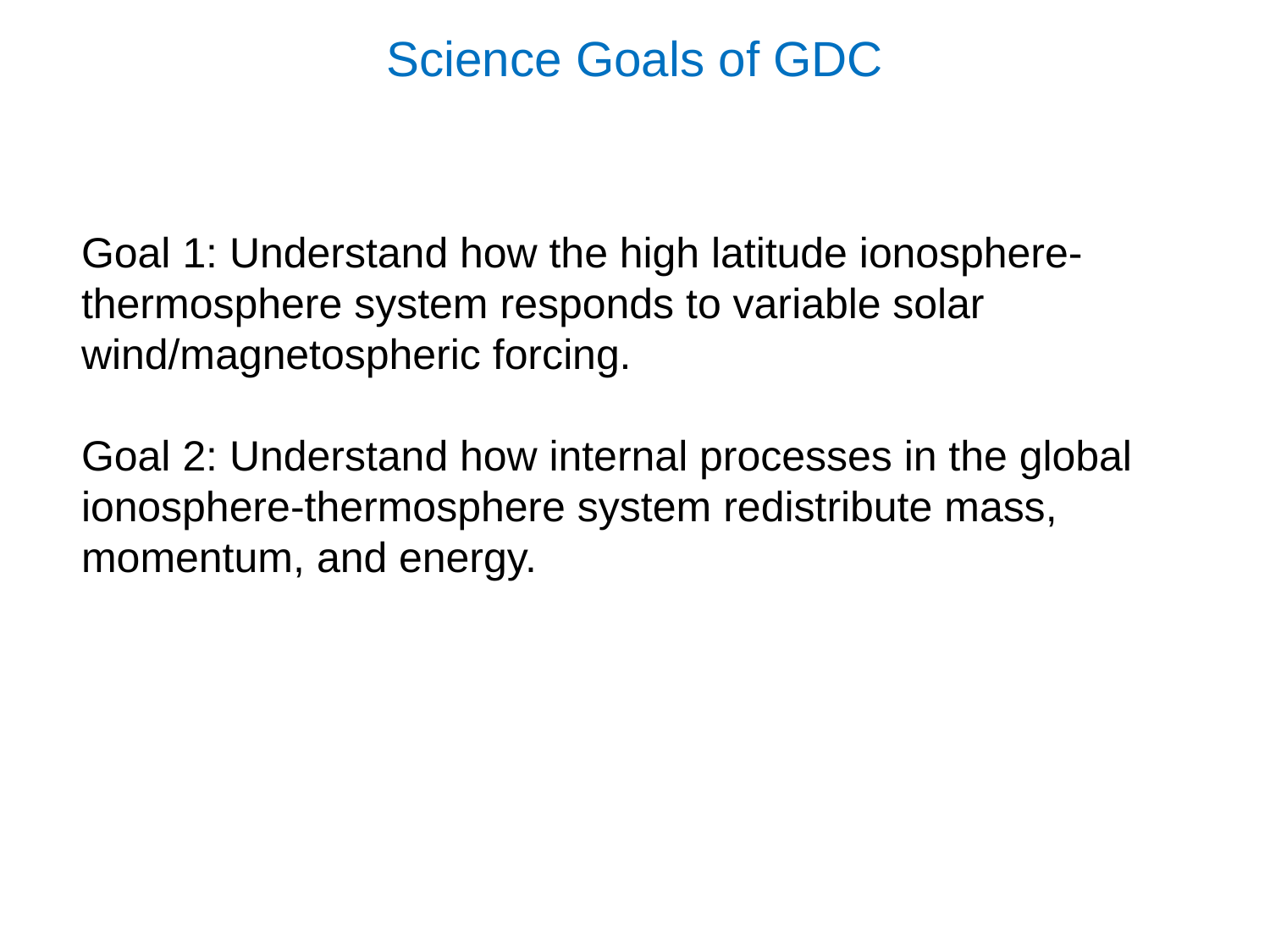

Science Goals of GDC
Goal 1: Understand how the high latitude ionosphere-thermosphere system responds to variable solar wind/magnetospheric forcing.

Goal 2: Understand how internal processes in the global ionosphere-thermosphere system redistribute mass, momentum, and energy.